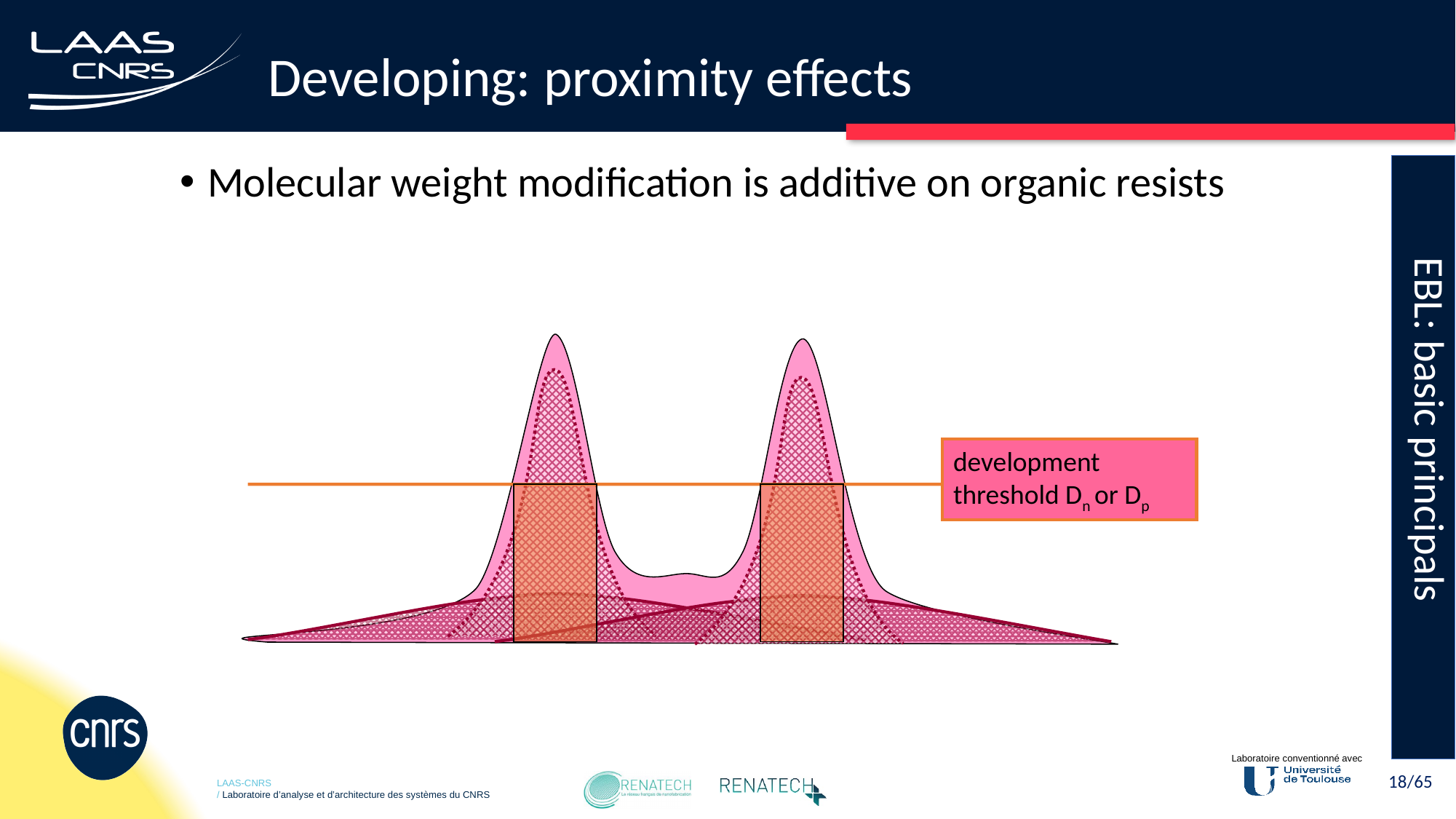

# Developing: proximity effects
EBL: basic principals
Molecular weight modification is additive on organic resists

development threshold Dn or Dp